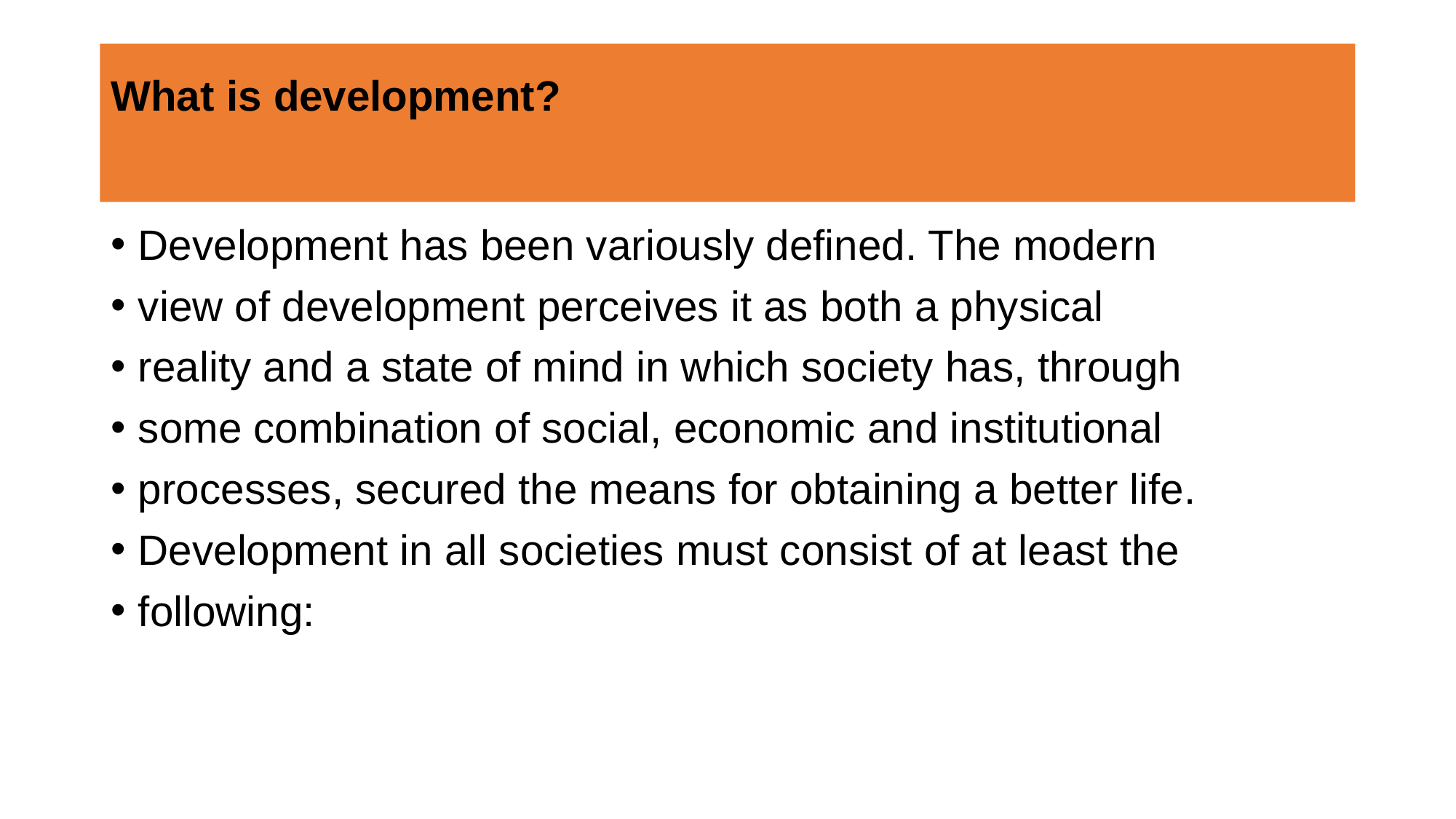

# What is development?
Development has been variously defined. The modern
view of development perceives it as both a physical
reality and a state of mind in which society has, through
some combination of social, economic and institutional
processes, secured the means for obtaining a better life.
Development in all societies must consist of at least the
following: